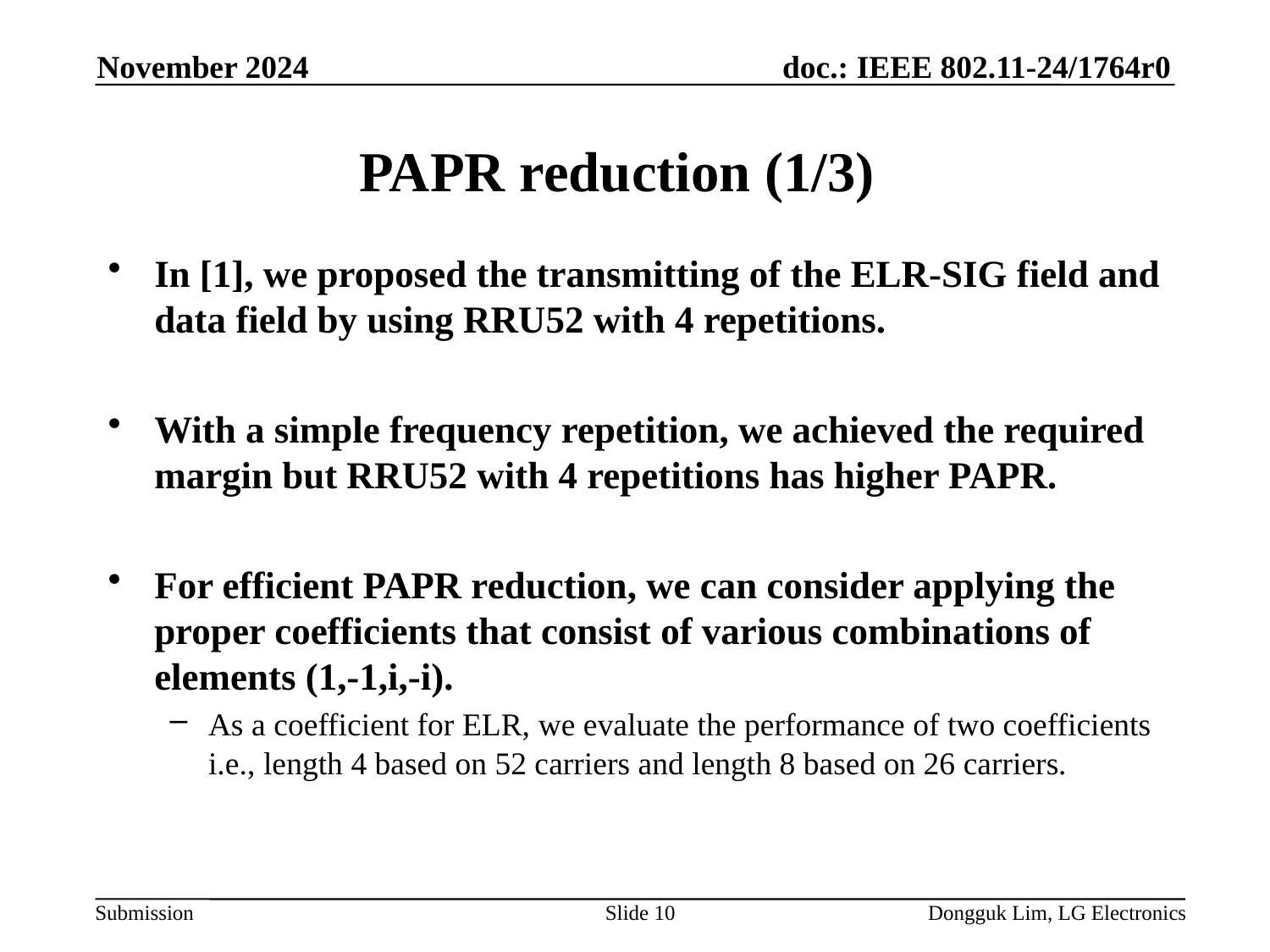

November 2024
# PAPR reduction (1/3)
In [1], we proposed the transmitting of the ELR-SIG field and data field by using RRU52 with 4 repetitions.

With a simple frequency repetition, we achieved the required margin but RRU52 with 4 repetitions has higher PAPR.

For efficient PAPR reduction, we can consider applying the proper coefficients that consist of various combinations of elements (1,-1,i,-i).
As a coefficient for ELR, we evaluate the performance of two coefficients i.e., length 4 based on 52 carriers and length 8 based on 26 carriers.
Slide 10
Dongguk Lim, LG Electronics